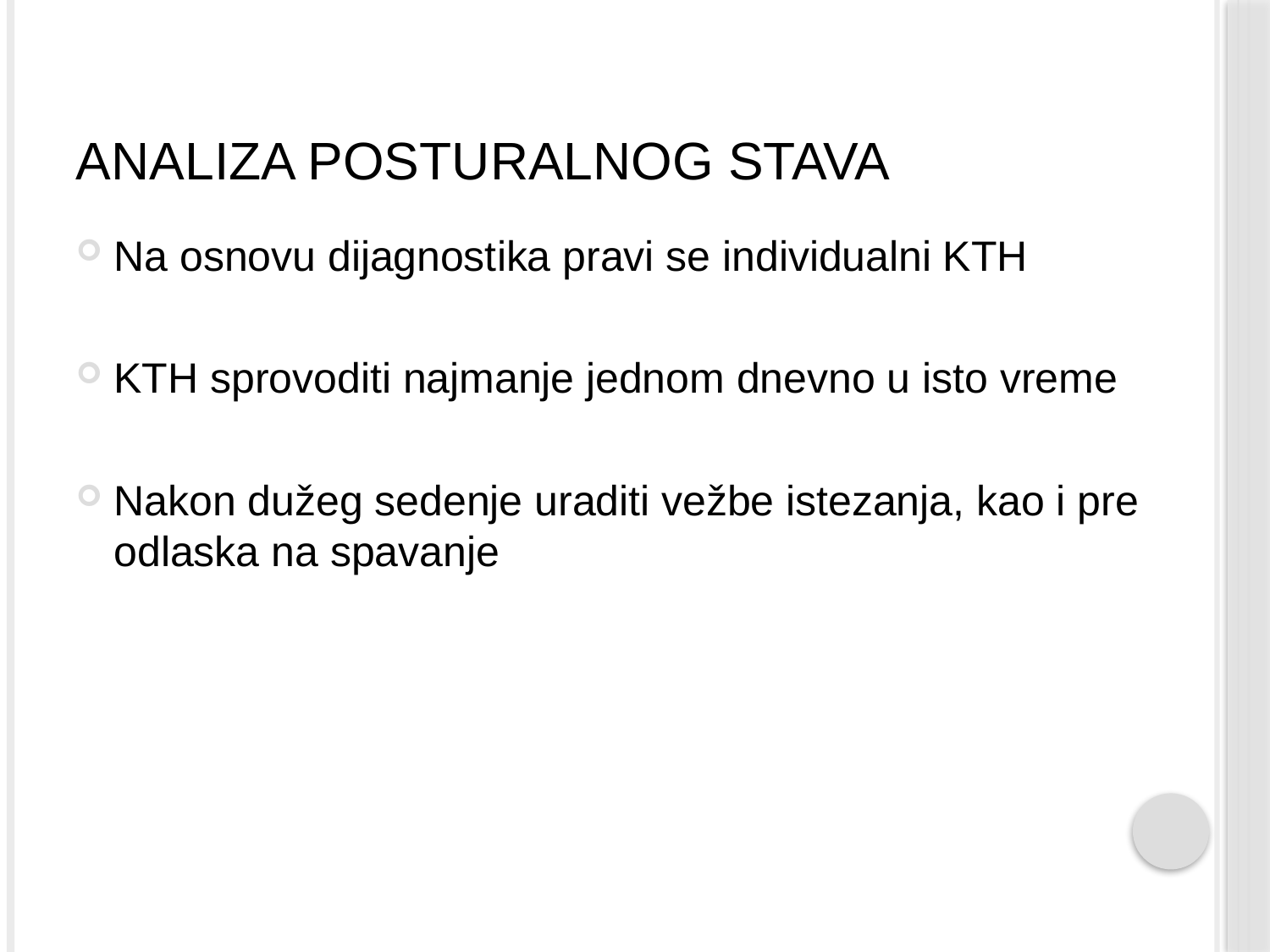

# Analiza posturalnog stava
Na osnovu dijagnostika pravi se individualni KTH

KTH sprovoditi najmanje jednom dnevno u isto vreme

Nakon dužeg sedenje uraditi vežbe istezanja, kao i pre odlaska na spavanje